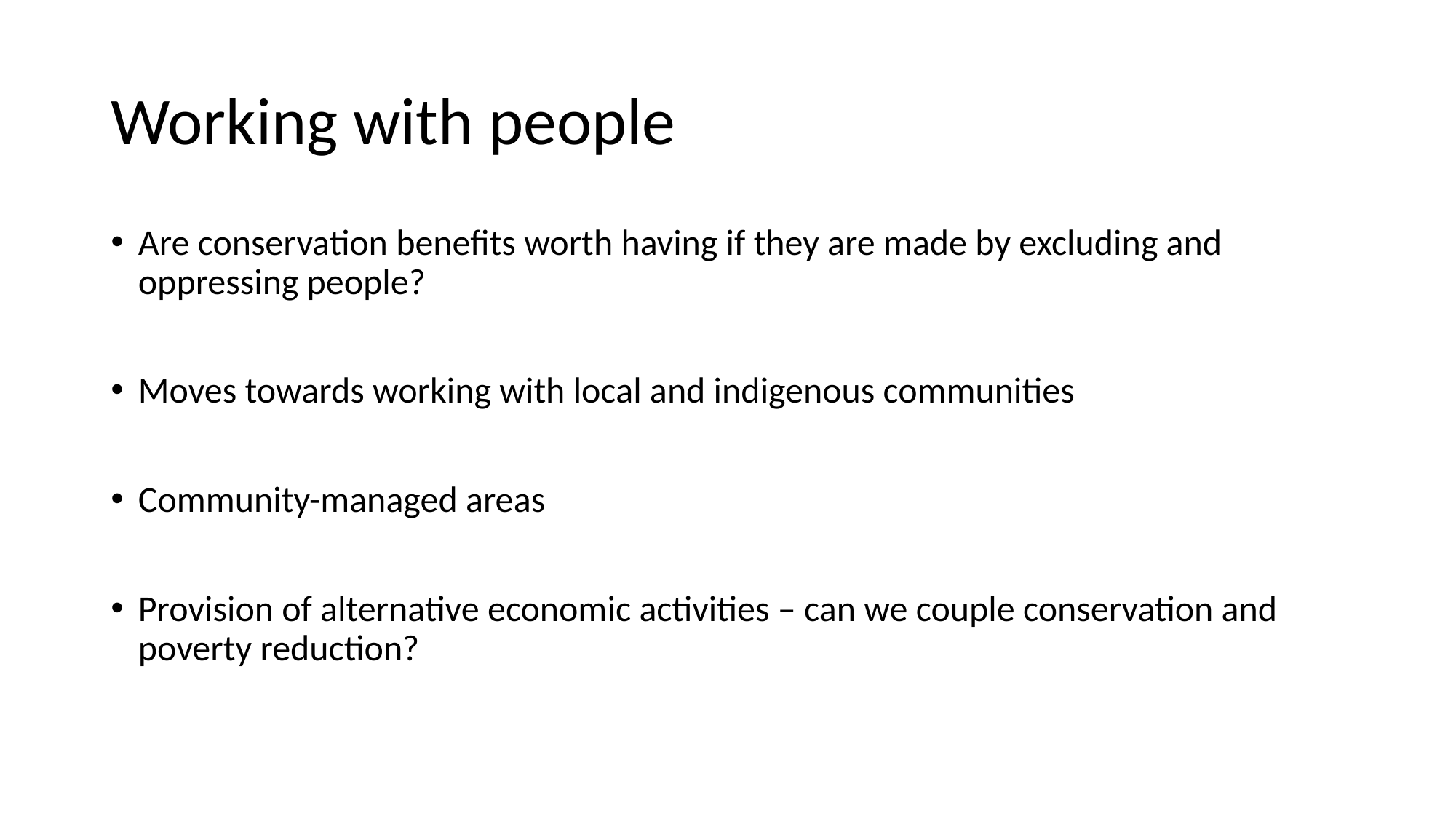

# Working with people
Are conservation benefits worth having if they are made by excluding and oppressing people?

Moves towards working with local and indigenous communities

Community-managed areas

Provision of alternative economic activities – can we couple conservation and poverty reduction?